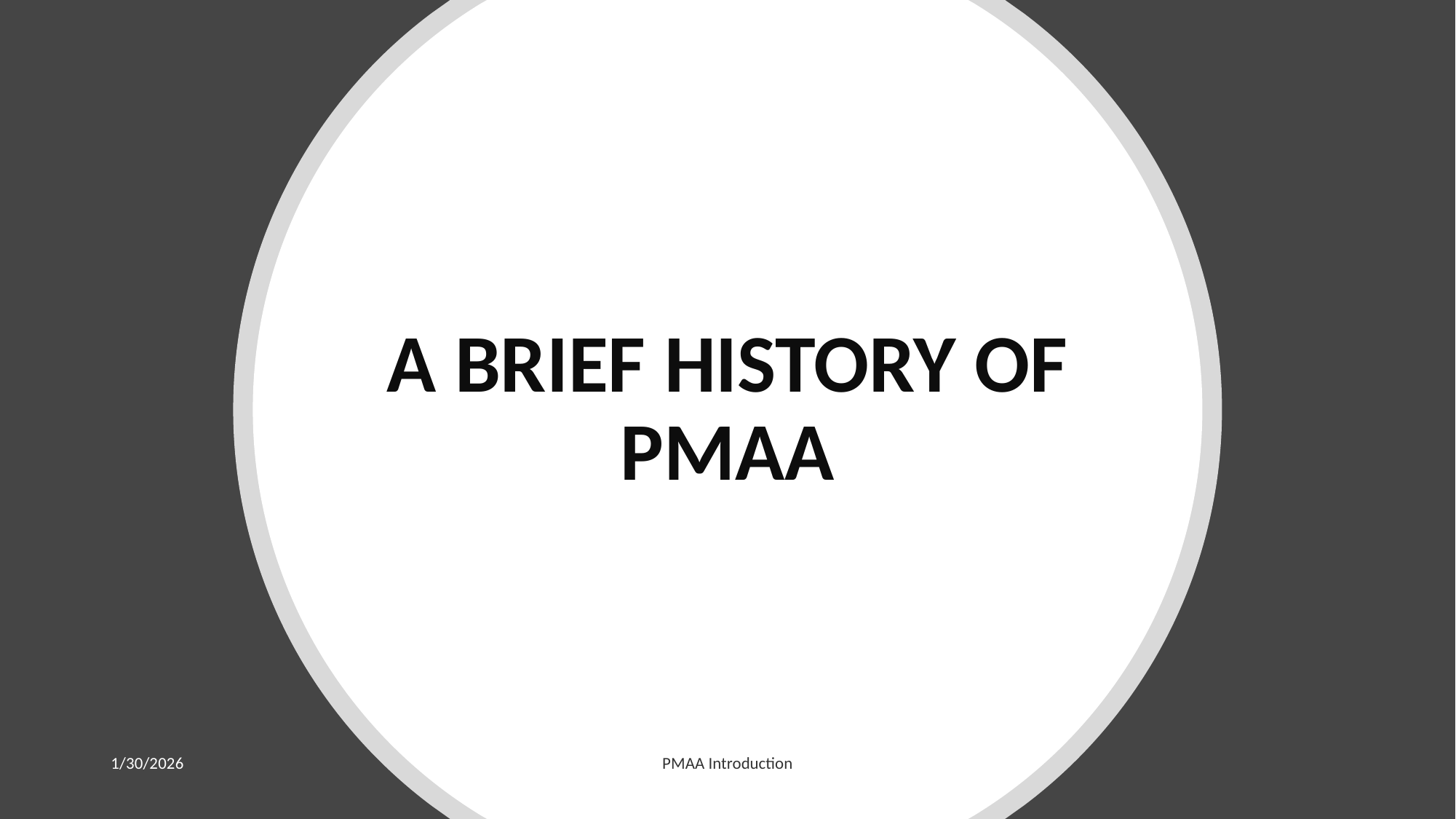

# A BRIEF HISTORY OF PMAA
1/30/2026
PMAA Introduction